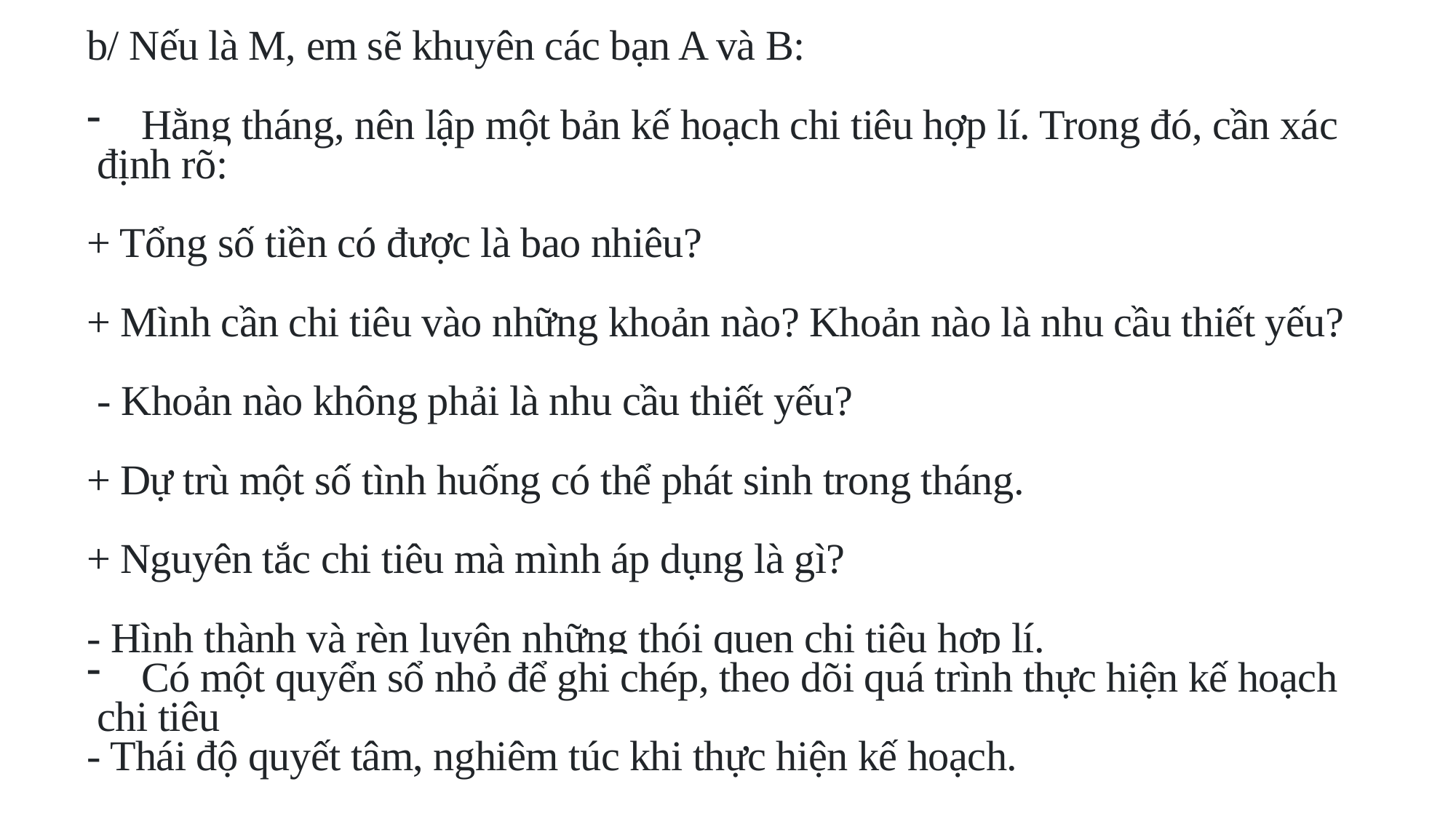

b/ Nếu là M, em sẽ khuyên các bạn A và B:

Hằng tháng, nên lập một bản kế hoạch chi tiêu hợp lí. Trong đó, cần xác
 định rõ:

+ Tổng số tiền có được là bao nhiêu?

+ Mình cần chi tiêu vào những khoản nào? Khoản nào là nhu cầu thiết yếu?

 - Khoản nào không phải là nhu cầu thiết yếu?

+ Dự trù một số tình huống có thể phát sinh trong tháng.

+ Nguyên tắc chi tiêu mà mình áp dụng là gì?

- Hình thành và rèn luyện những thói quen chi tiêu hợp lí.
Có một quyển sổ nhỏ để ghi chép, theo dõi quá trình thực hiện kế hoạch
 chi tiêu
- Thái độ quyết tâm, nghiêm túc khi thực hiện kế hoạch.